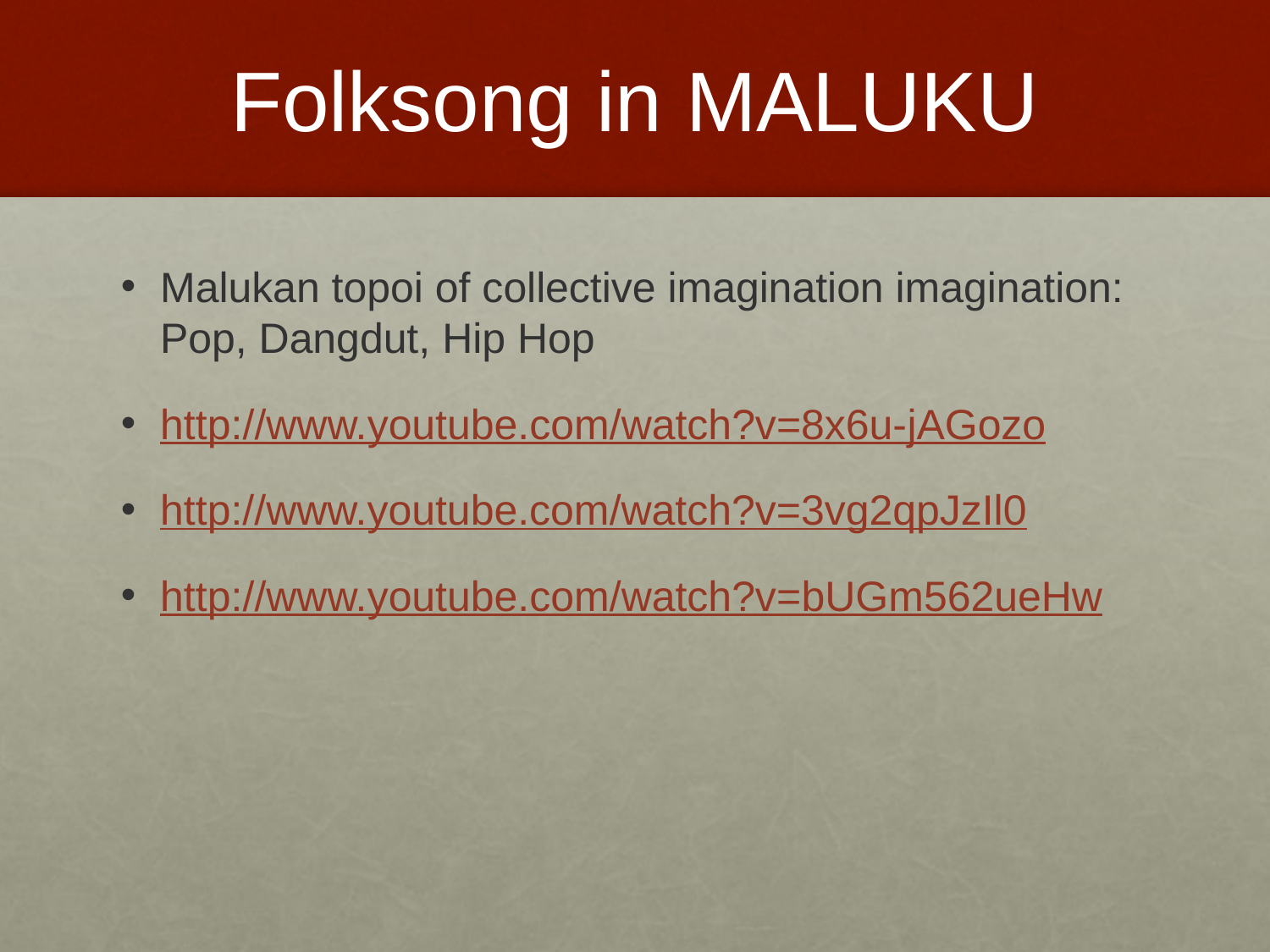

# Folksong in MALUKU
Malukan topoi of collective imagination imagination: Pop, Dangdut, Hip Hop
http://www.youtube.com/watch?v=8x6u-jAGozo
http://www.youtube.com/watch?v=3vg2qpJzIl0
http://www.youtube.com/watch?v=bUGm562ueHw